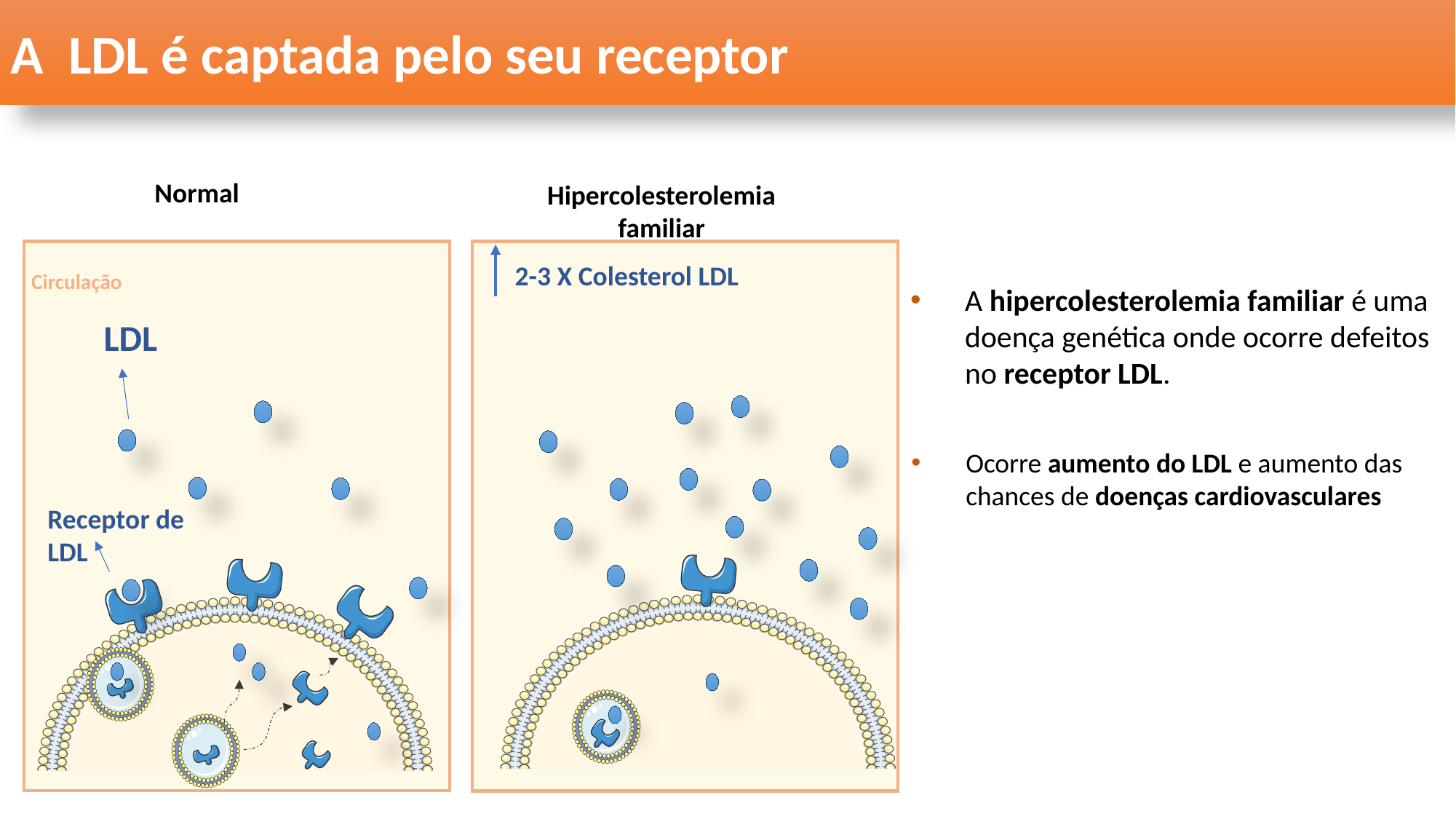

A  LDL é captada pelo seu receptor
Normal
Hipercolesterolemia familiar

Circulação
LDL

Receptor de LDL

2-3 X Colesterol LDL

A hipercolesterolemia familiar é uma doença genética onde ocorre defeitos no receptor LDL.

Ocorre aumento do LDL e aumento das chances de doenças cardiovasculares